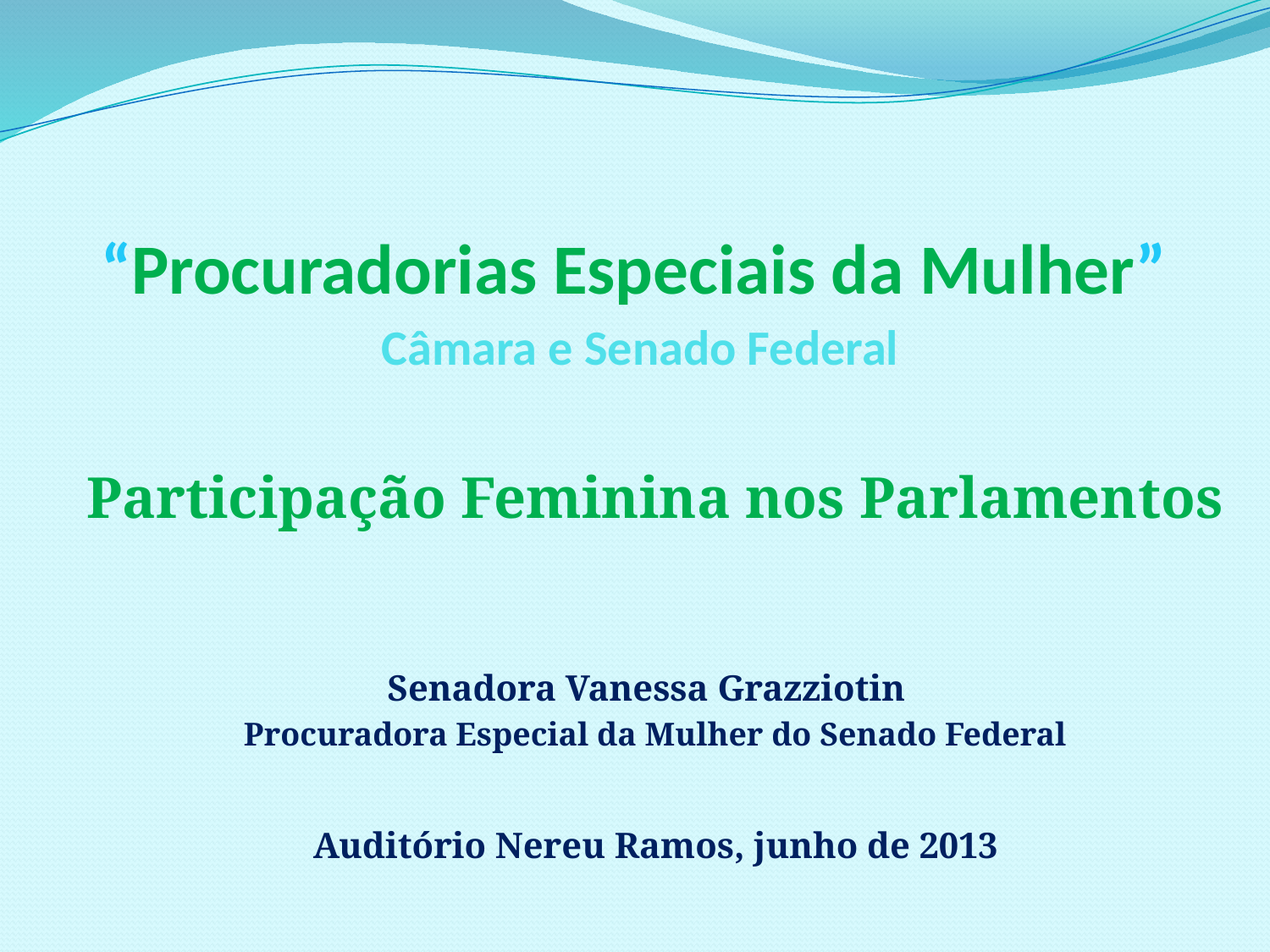

# “Procuradorias Especiais da Mulher” Câmara e Senado Federal
Participação Feminina nos Parlamentos

Senadora Vanessa Grazziotin
Procuradora Especial da Mulher do Senado Federal

Auditório Nereu Ramos, junho de 2013